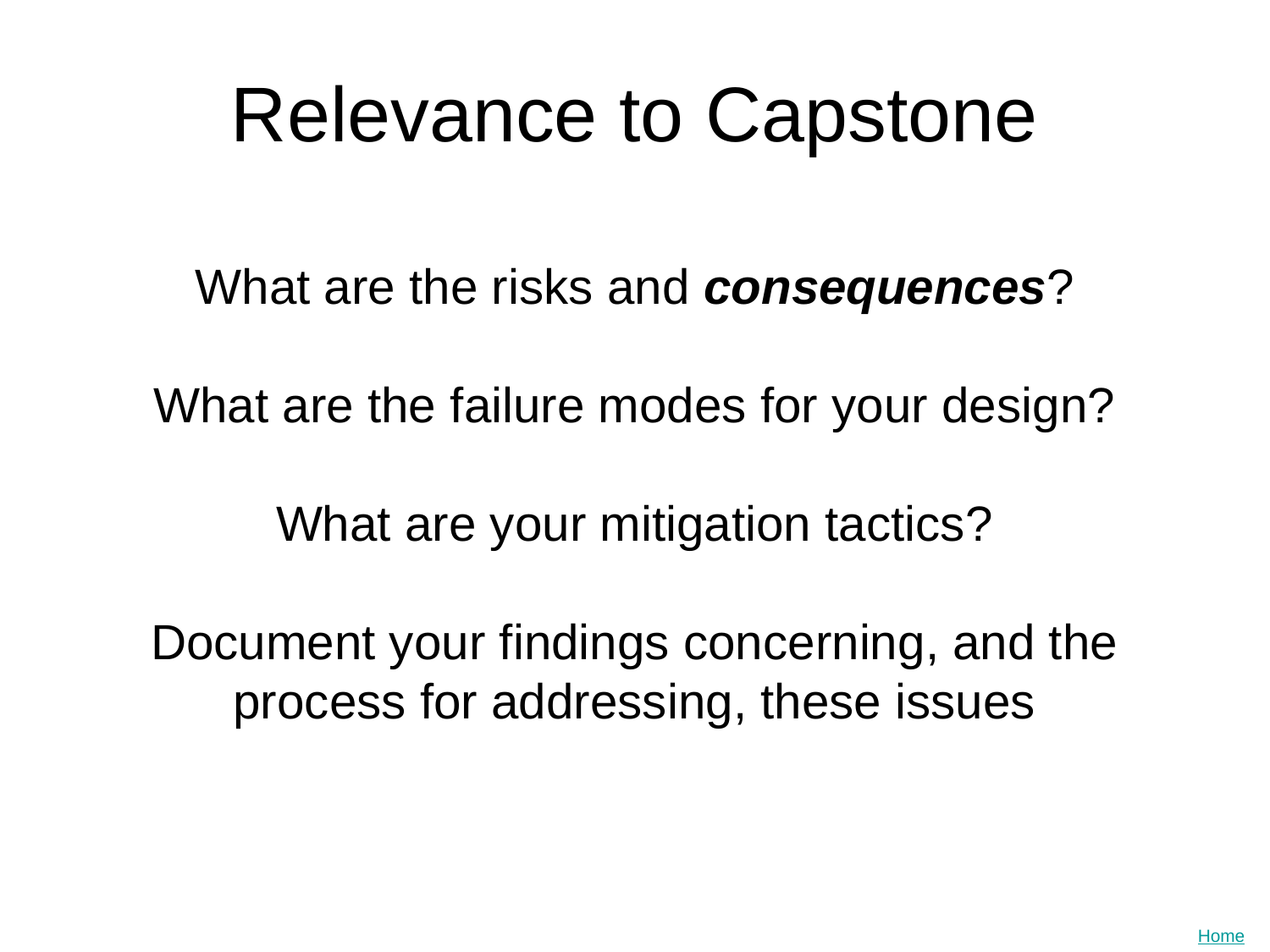

Relevance to Capstone
# What are the risks and consequences? What are the failure modes for your design? What are your mitigation tactics? Document your findings concerning, and the process for addressing, these issues